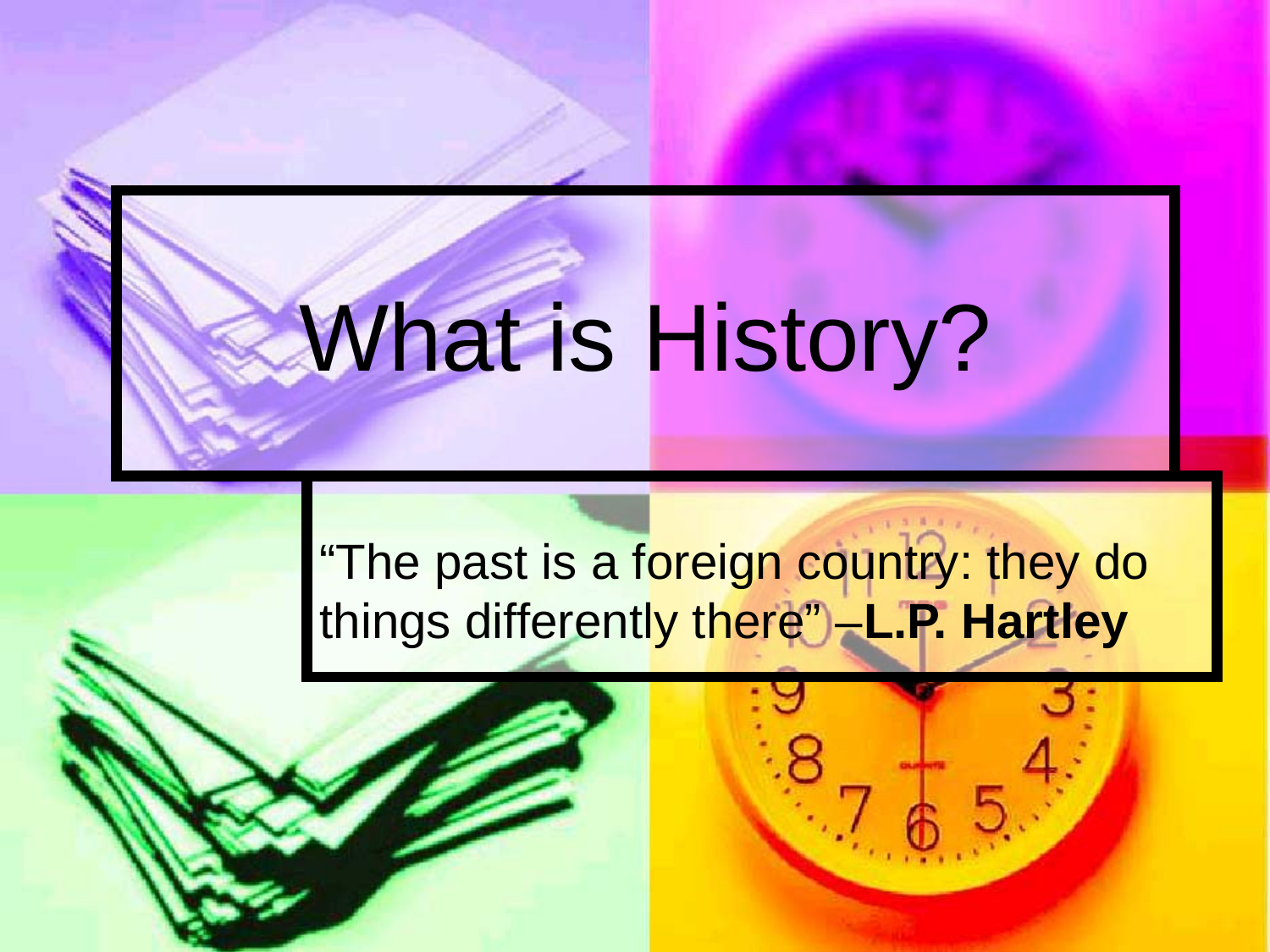

# What is History?

“The past is a foreign country: they do things differently there” –L.P. Hartley